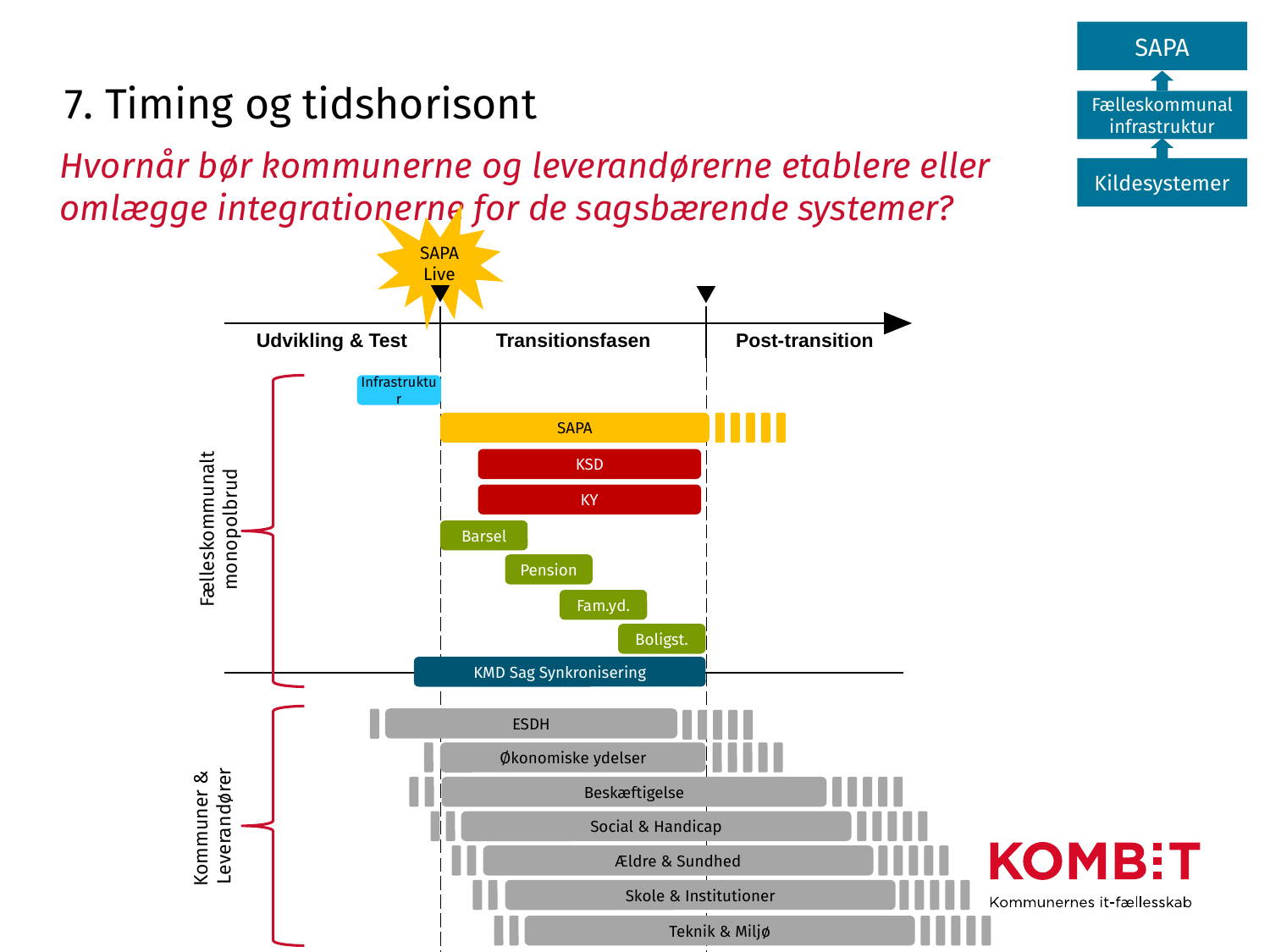

SAPA

Fælleskommunal infrastruktur

Kildesystemer
# 7. Timing og tidshorisont
Hvornår bør kommunerne og leverandørerne etablere eller omlægge integrationerne for de sagsbærende systemer?

SAPA Live

|  |  |  |
| --- | --- | --- |
| Udvikling & Test | Transitionsfasen | Post-transition |
|  |  |  |
|  |  |  |

Infrastruktur

SAPA

KSD
KY
Fælleskommunalt
monopolbrud
Barsel
Pension
Fam.yd.
Boligst.
KMD Sag Synkronisering

ESDH

Økonomiske ydelser

Beskæftigelse

Kommuner &
Leverandører

Social & Handicap

Ældre & Sundhed

Skole & Institutioner

Teknik & Miljø